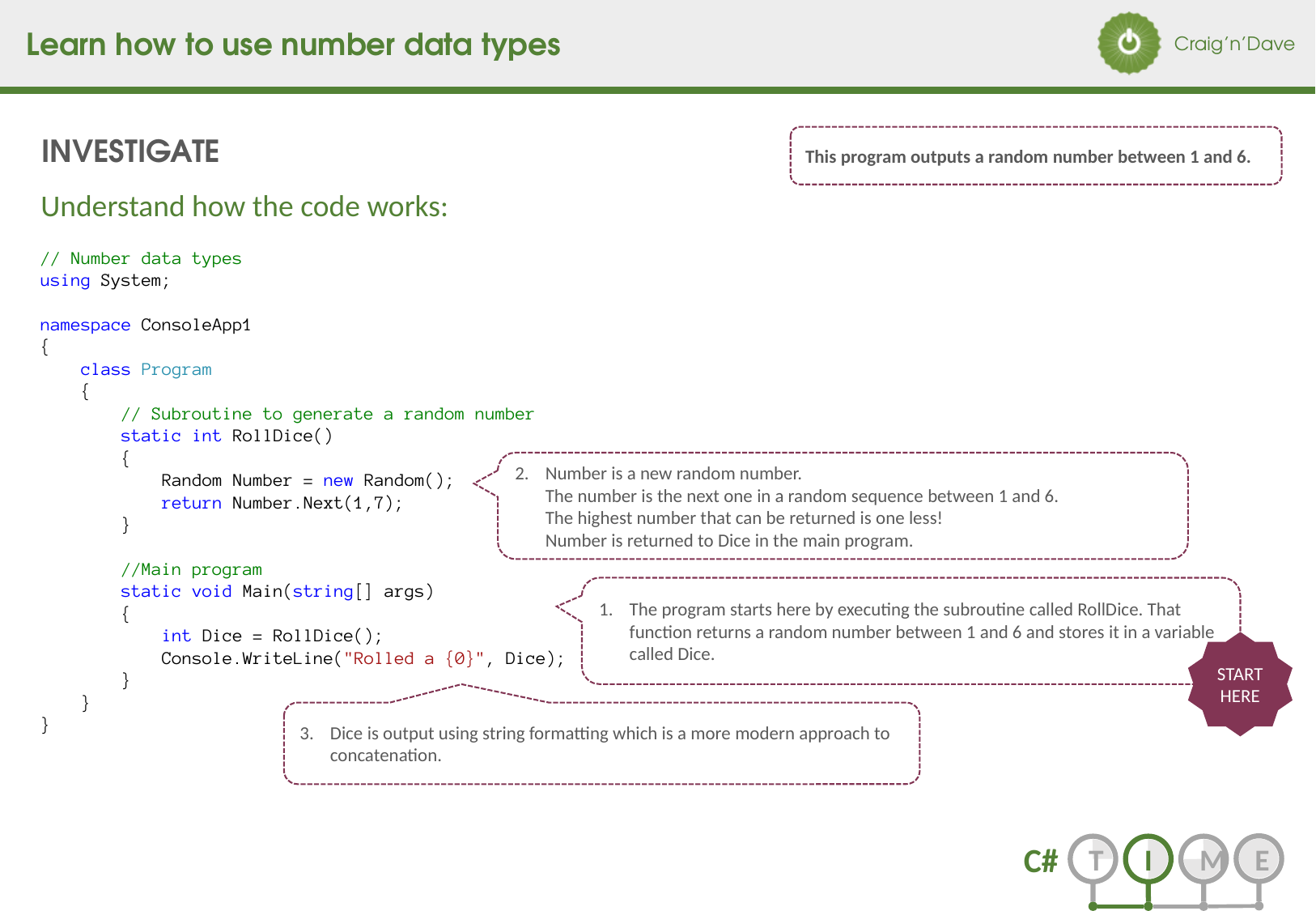

This program outputs a random number between 1 and 6.
Understand how the code works:

// Number data types
using System;

namespace ConsoleApp1
{
    class Program
    {
        // Subroutine to generate a random number
        static int RollDice()
        {
            Random Number = new Random();
            return Number.Next(1,7);
        }

        //Main program
        static void Main(string[] args)
        {
            int Dice = RollDice();
            Console.WriteLine("Rolled a {0}", Dice);
        }
    }
}
Number is a new random number.
The number is the next one in a random sequence between 1 and 6.
The highest number that can be returned is one less!
Number is returned to Dice in the main program.
The program starts here by executing the subroutine called RollDice. That function returns a random number between 1 and 6 and stores it in a variable called Dice.
START HERE
Dice is output using string formatting which is a more modern approach to concatenation.